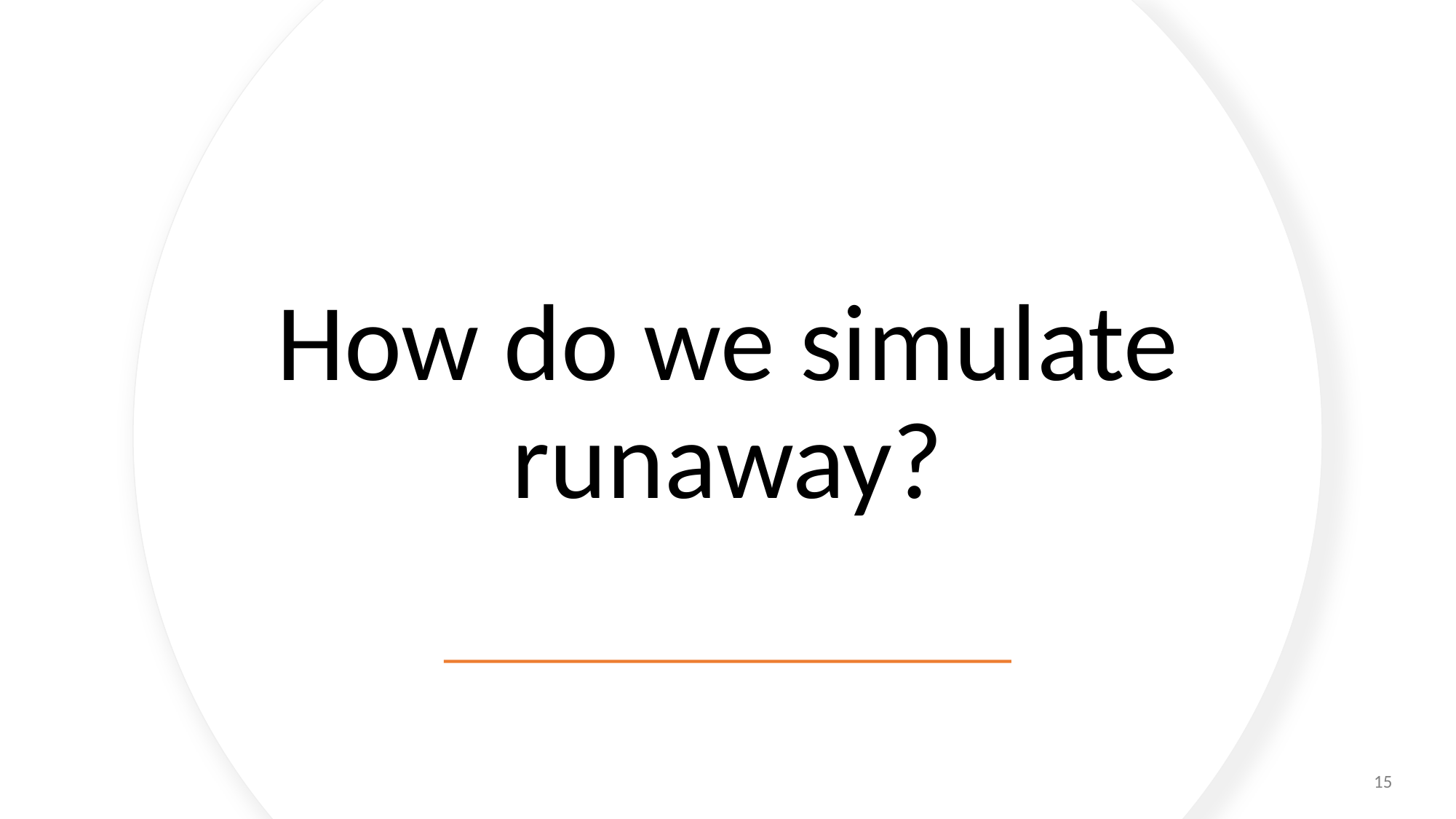

# How do we simulate runaway?

15